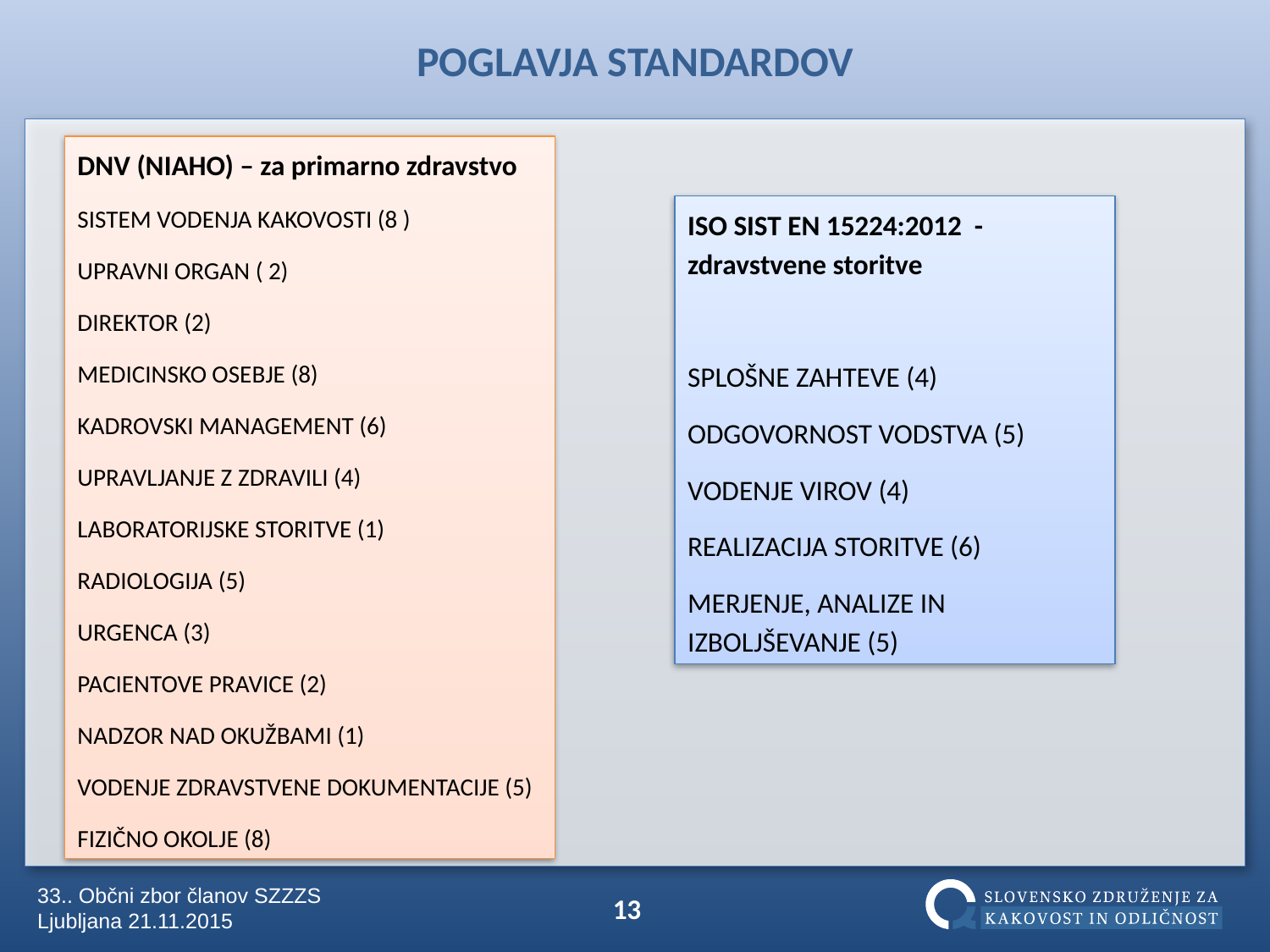

POGLAVJA STANDARDOV
DNV (NIAHO) – za primarno zdravstvo
SISTEM VODENJA KAKOVOSTI (8 )
UPRAVNI ORGAN ( 2)
DIREKTOR (2)
MEDICINSKO OSEBJE (8)
KADROVSKI MANAGEMENT (6)
UPRAVLJANJE Z ZDRAVILI (4)
LABORATORIJSKE STORITVE (1)
RADIOLOGIJA (5)
URGENCA (3)
PACIENTOVE PRAVICE (2)
NADZOR NAD OKUŽBAMI (1)
VODENJE ZDRAVSTVENE DOKUMENTACIJE (5)
FIZIČNO OKOLJE (8)
ISO SIST EN 15224:2012  - zdravstvene storitve

SPLOŠNE ZAHTEVE (4)
ODGOVORNOST VODSTVA (5)
VODENJE VIROV (4)
REALIZACIJA STORITVE (6)
MERJENJE, ANALIZE IN IZBOLJŠEVANJE (5)
13